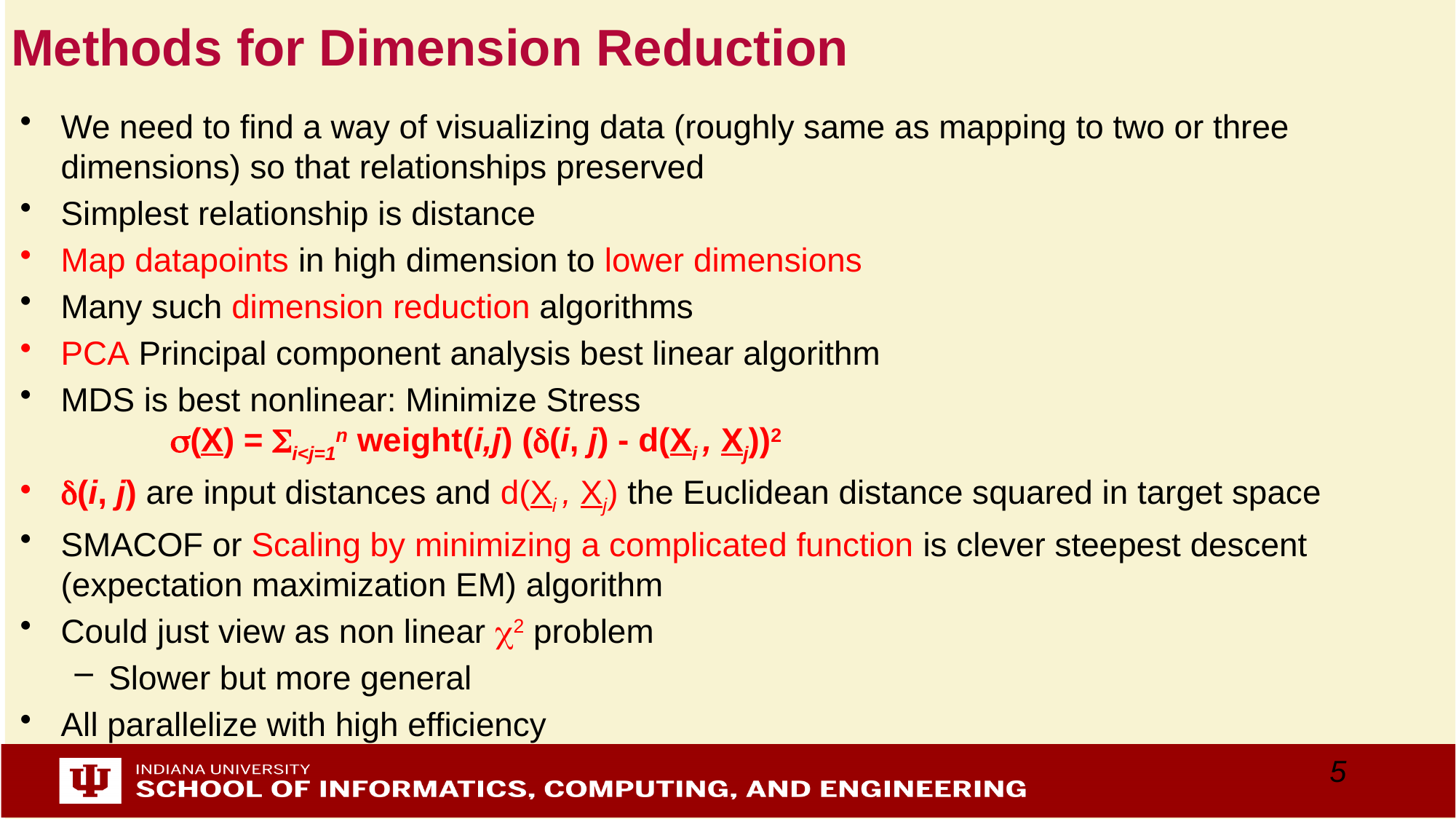

# Methods for Dimension Reduction
We need to find a way of visualizing data (roughly same as mapping to two or three dimensions) so that relationships preserved
Simplest relationship is distance
Map datapoints in high dimension to lower dimensions
Many such dimension reduction algorithms
PCA Principal component analysis best linear algorithm
MDS is best nonlinear: Minimize Stress
	σ(X) = Σi<j=1n weight(i,j) (δ(i, j) - d(Xi , Xj))2
δ(i, j) are input distances and d(Xi , Xj) the Euclidean distance squared in target space
SMACOF or Scaling by minimizing a complicated function is clever steepest descent (expectation maximization EM) algorithm
Could just view as non linear χ2 problem
Slower but more general
All parallelize with high efficiency

5